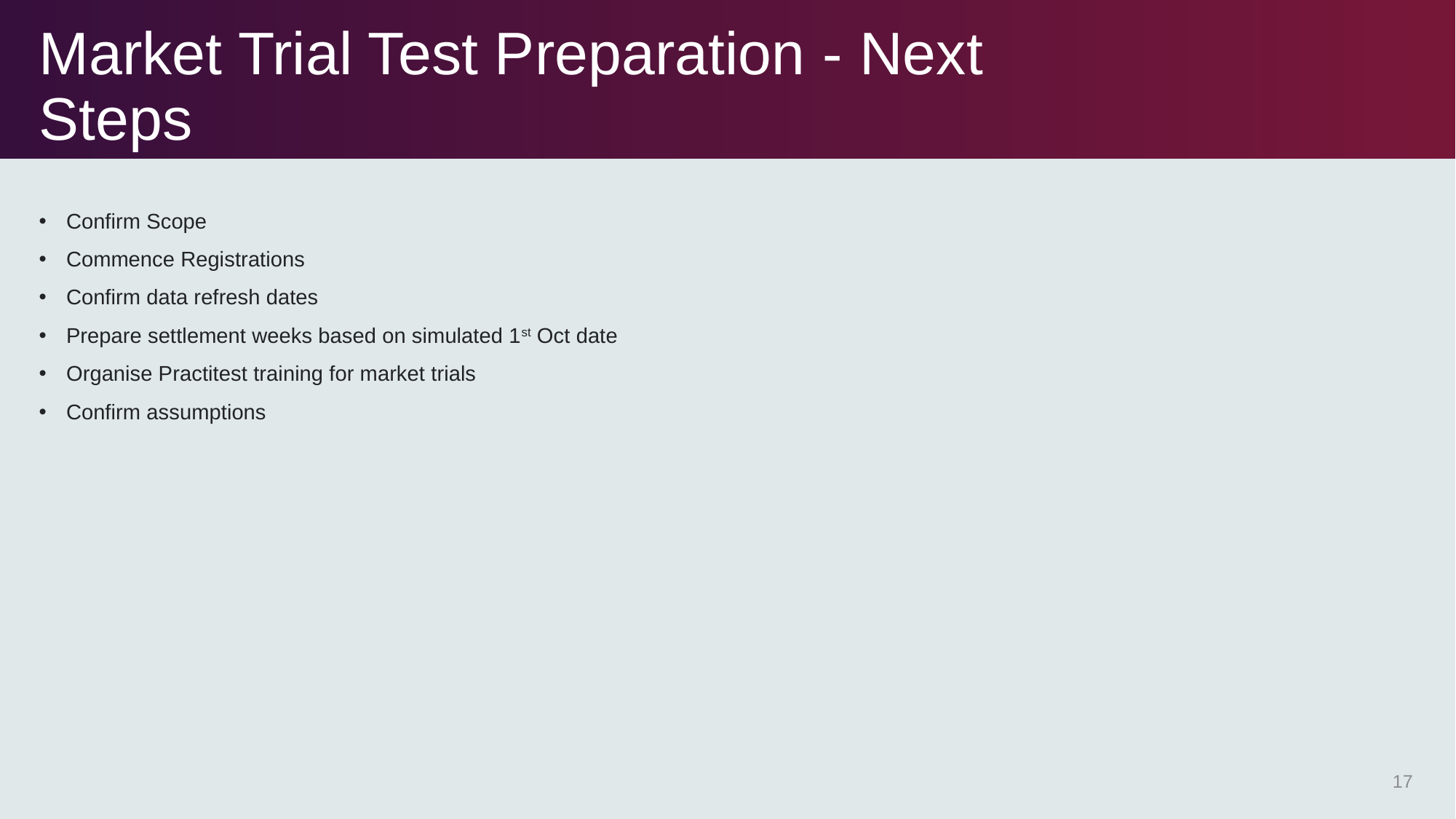

# Market Trial Test Preparation​ - Next Steps
Confirm Scope
Commence Registrations
Confirm data refresh dates
Prepare settlement weeks based on simulated 1st Oct date
Organise Practitest training for market trials
Confirm assumptions

17